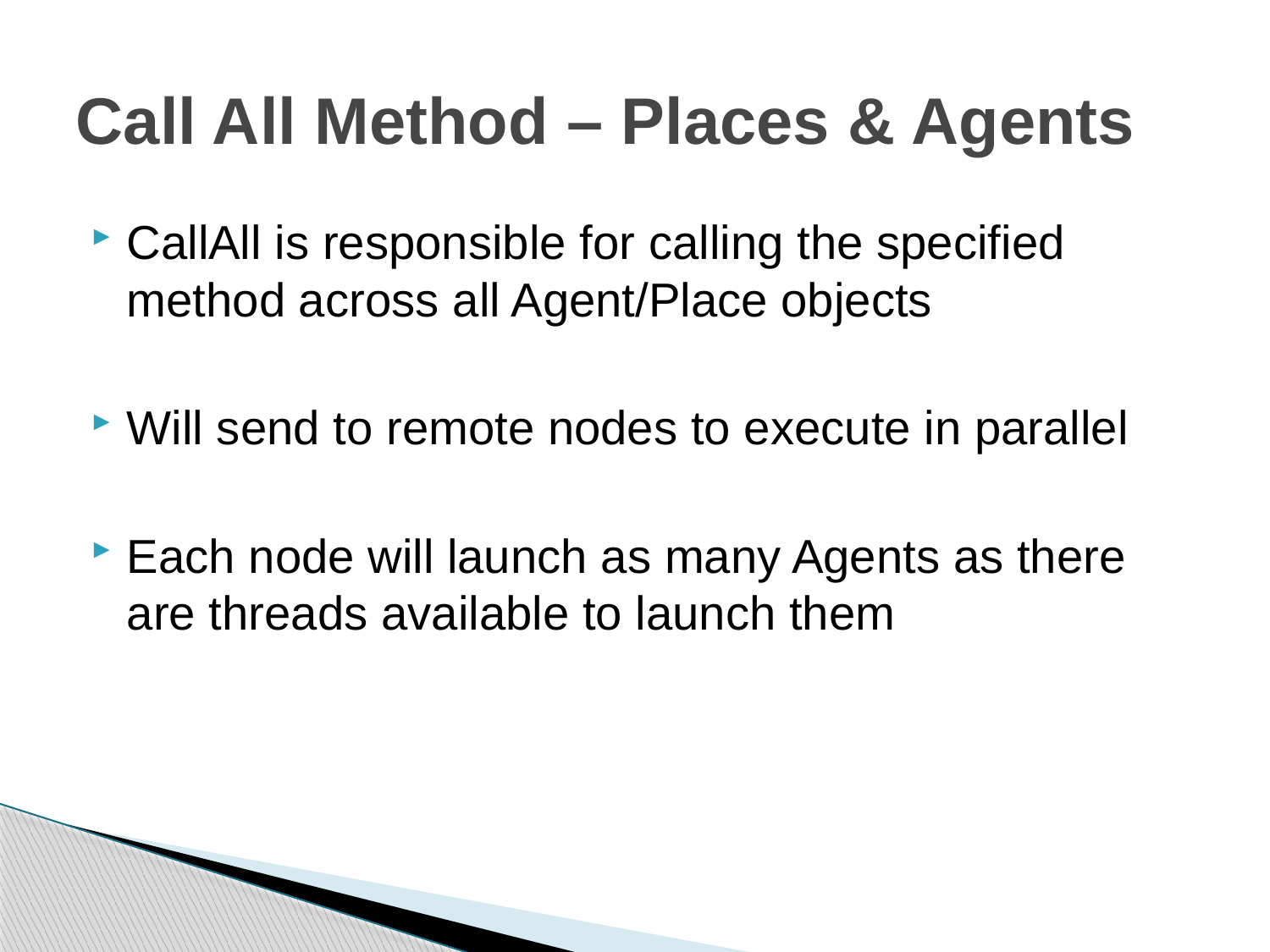

# Call All Method – Places & Agents
CallAll is responsible for calling the specified method across all Agent/Place objects

Will send to remote nodes to execute in parallel

Each node will launch as many Agents as there are threads available to launch them